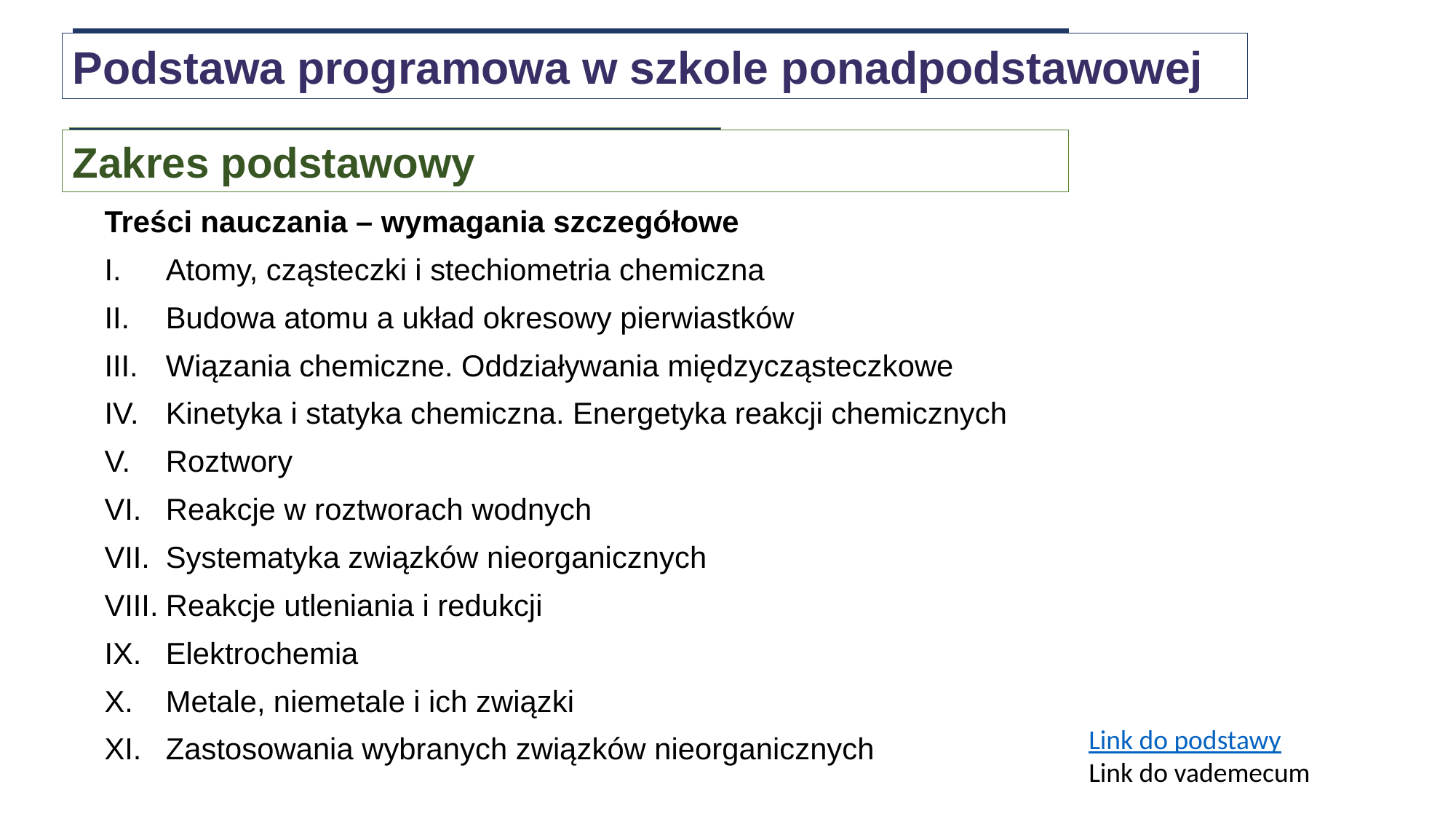

Podstawa programowa w szkole ponadpodstawowej

Zakres podstawowy
Treści nauczania – wymagania szczegółowe
Atomy, cząsteczki i stechiometria chemiczna
Budowa atomu a układ okresowy pierwiastków
Wiązania chemiczne. Oddziaływania międzycząsteczkowe
Kinetyka i statyka chemiczna. Energetyka reakcji chemicznych
Roztwory
Reakcje w roztworach wodnych
Systematyka związków nieorganicznych
Reakcje utleniania i redukcji
Elektrochemia
Metale, niemetale i ich związki
Zastosowania wybranych związków nieorganicznych

Link do podstawy
Link do vademecum